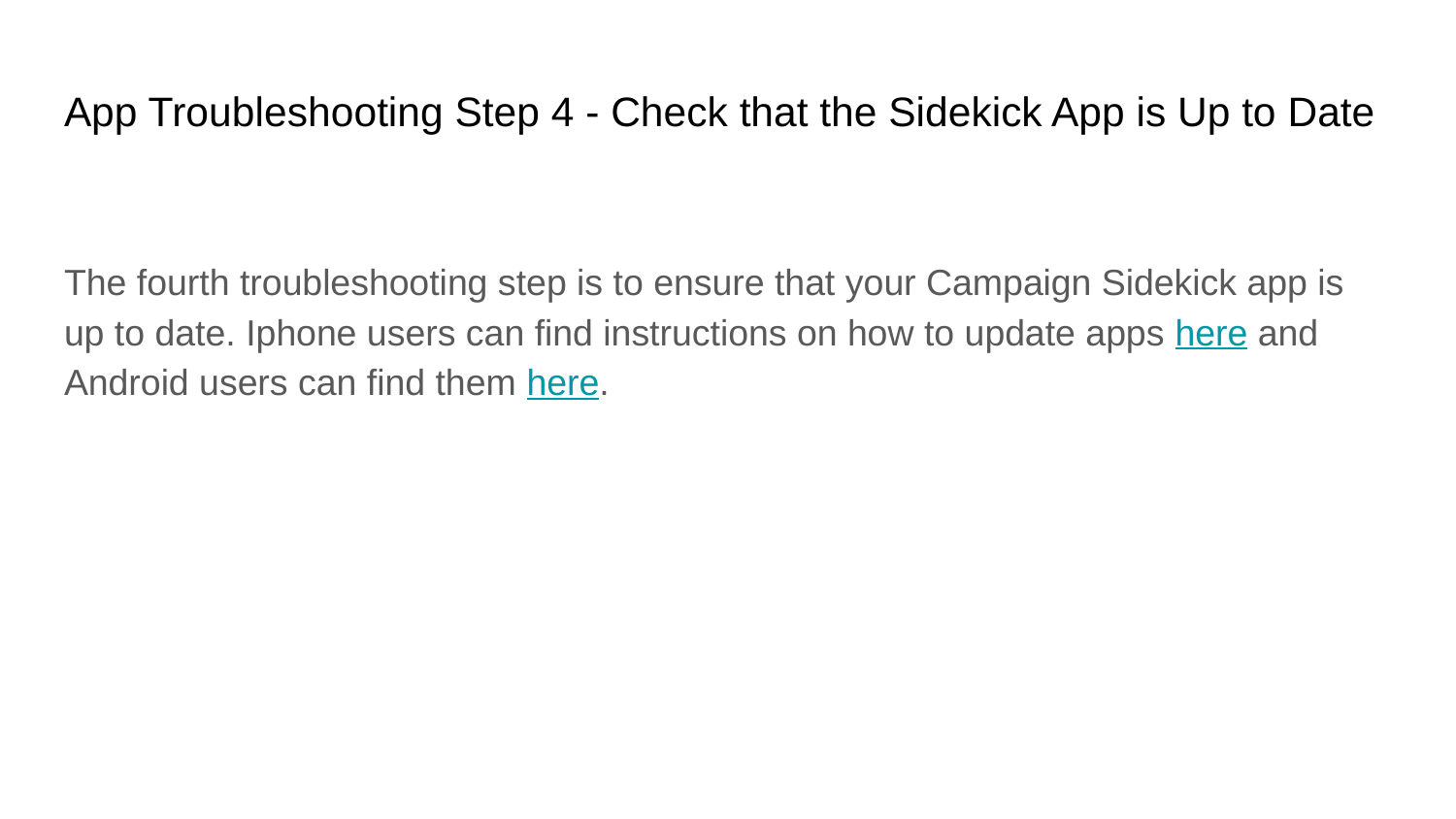

# App Troubleshooting Step 4 - Check that the Sidekick App is Up to Date

The fourth troubleshooting step is to ensure that your Campaign Sidekick app is up to date. Iphone users can find instructions on how to update apps here and Android users can find them here.